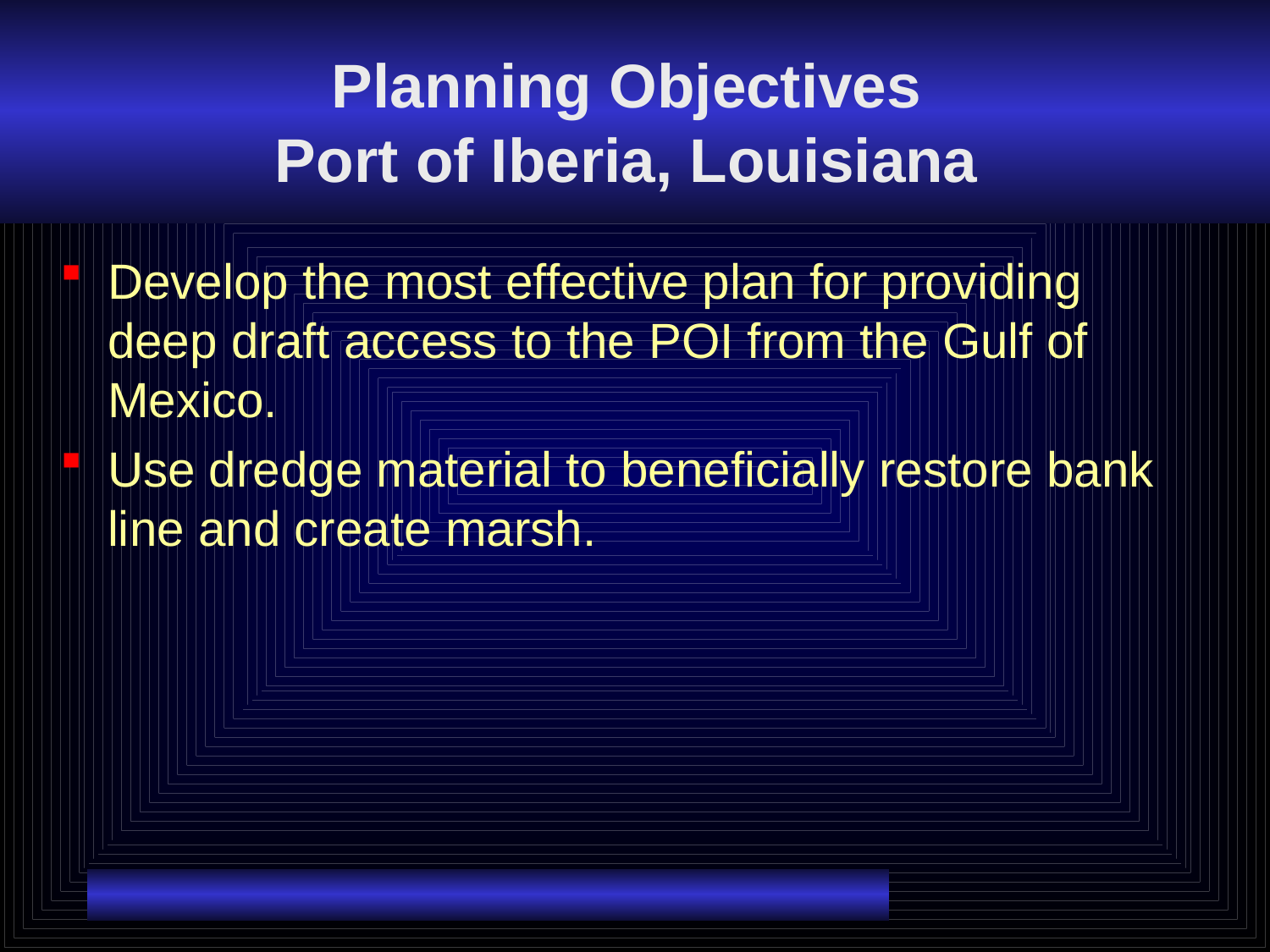

# Planning Objectives Port of Iberia, Louisiana
Develop the most effective plan for providing deep draft access to the POI from the Gulf of Mexico.
Use dredge material to beneficially restore bank line and create marsh.